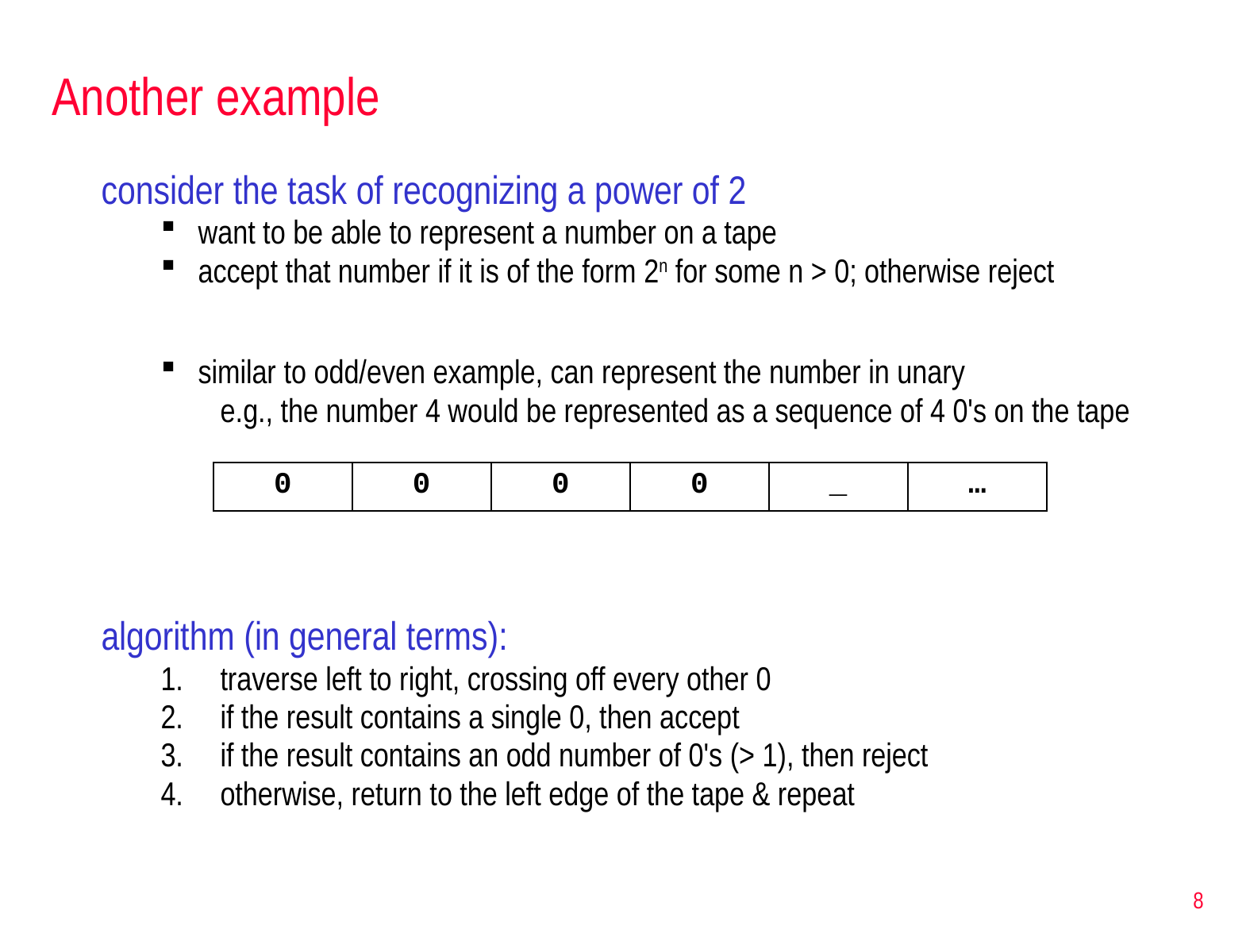

# Another example
consider the task of recognizing a power of 2
want to be able to represent a number on a tape
accept that number if it is of the form 2n for some n > 0; otherwise reject

similar to odd/even example, can represent the number in unary
e.g., the number 4 would be represented as a sequence of 4 0's on the tape

| 0 | 0 | 0 | 0 | \_ | … |
| --- | --- | --- | --- | --- | --- |
algorithm (in general terms):
traverse left to right, crossing off every other 0
if the result contains a single 0, then accept
if the result contains an odd number of 0's (> 1), then reject
otherwise, return to the left edge of the tape & repeat

8